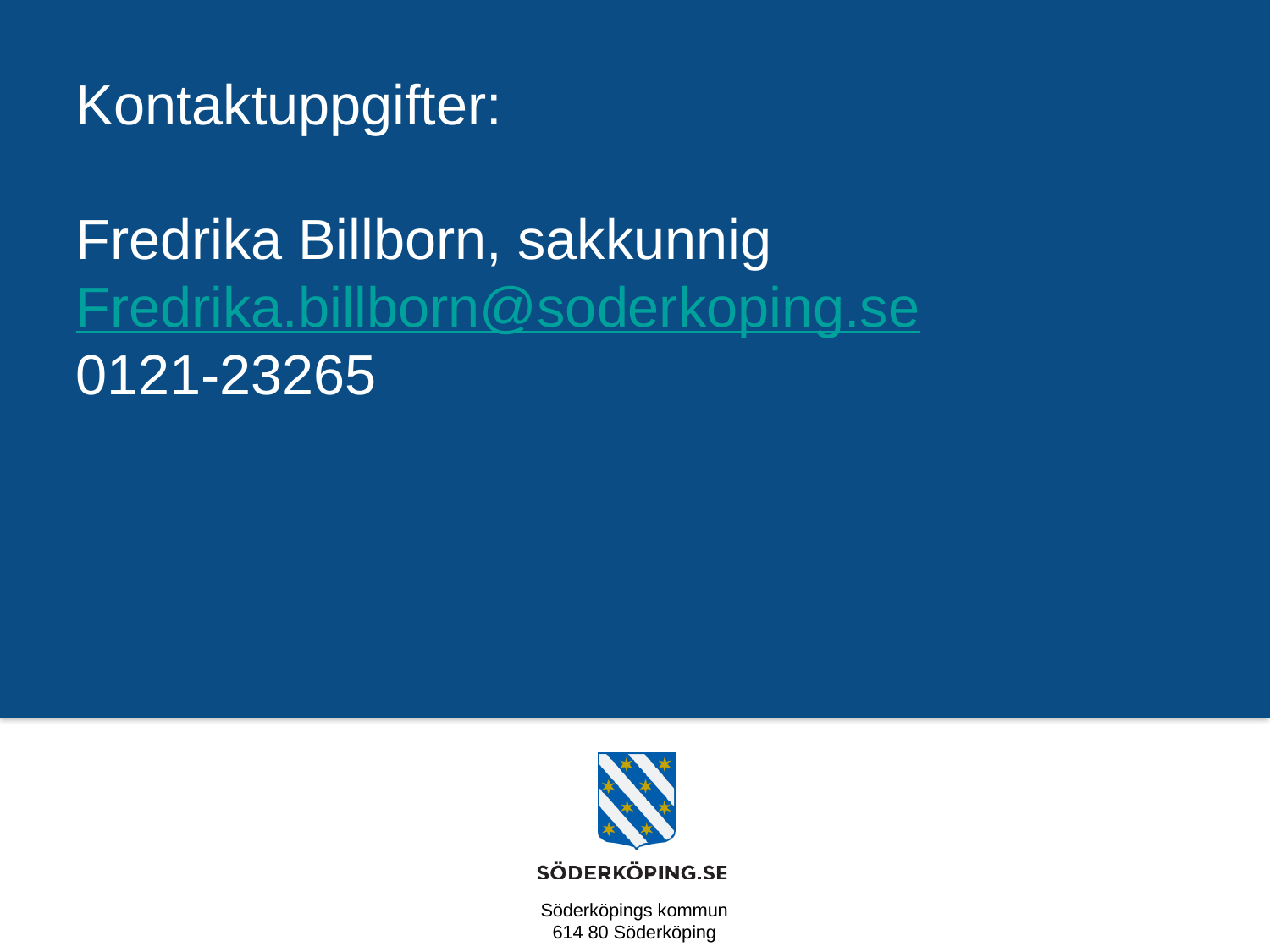

Kontaktuppgifter:

Fredrika Billborn, sakkunnig
Fredrika.billborn@soderkoping.se
0121-23265
Söderköpings kommun
614 80 Söderköping